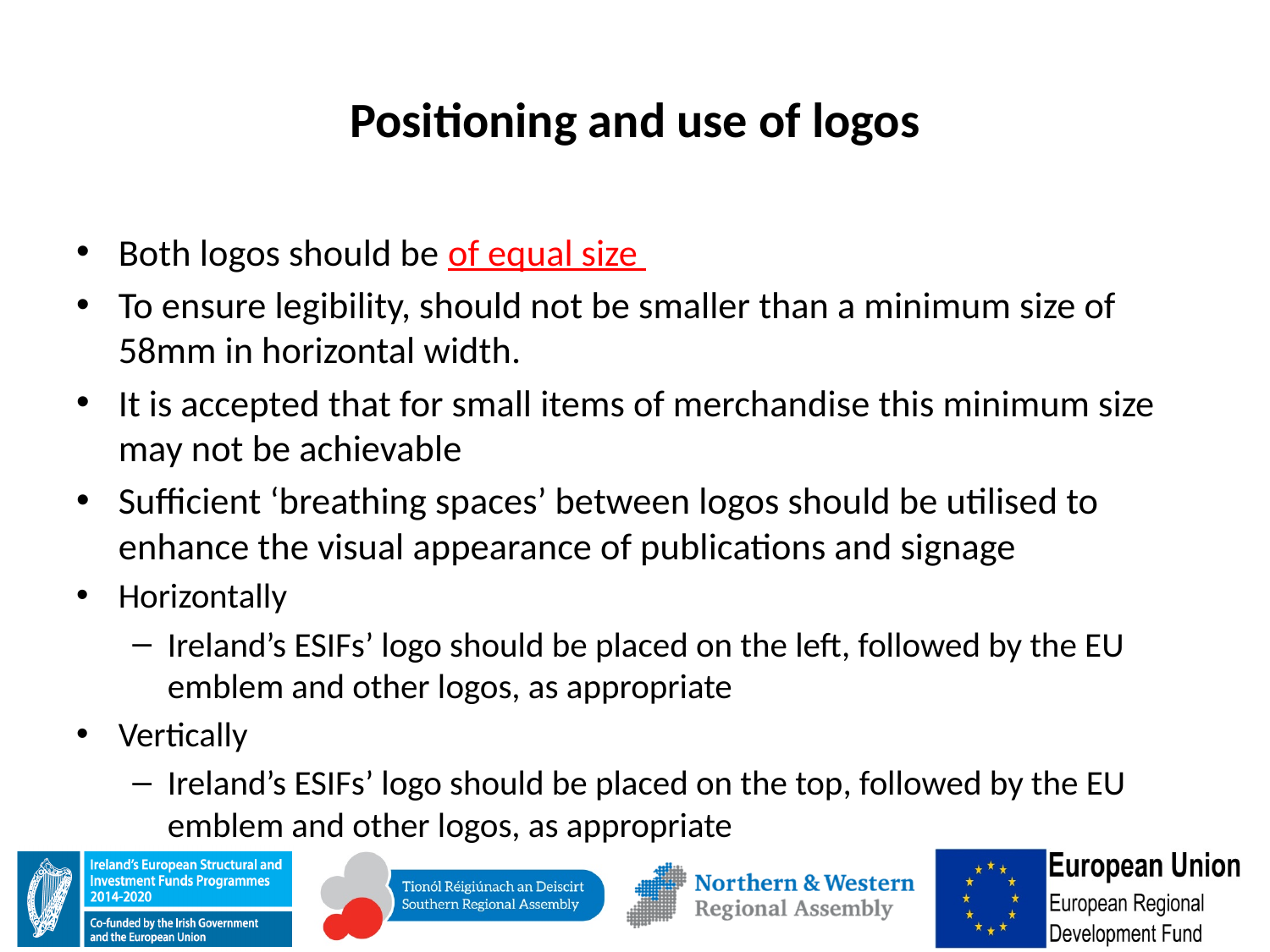

# Positioning and use of logos
Both logos should be of equal size
To ensure legibility, should not be smaller than a minimum size of 58mm in horizontal width.
It is accepted that for small items of merchandise this minimum size may not be achievable
Sufficient ‘breathing spaces’ between logos should be utilised to enhance the visual appearance of publications and signage
Horizontally
Ireland’s ESIFs’ logo should be placed on the left, followed by the EU emblem and other logos, as appropriate
Vertically
Ireland’s ESIFs’ logo should be placed on the top, followed by the EU emblem and other logos, as appropriate